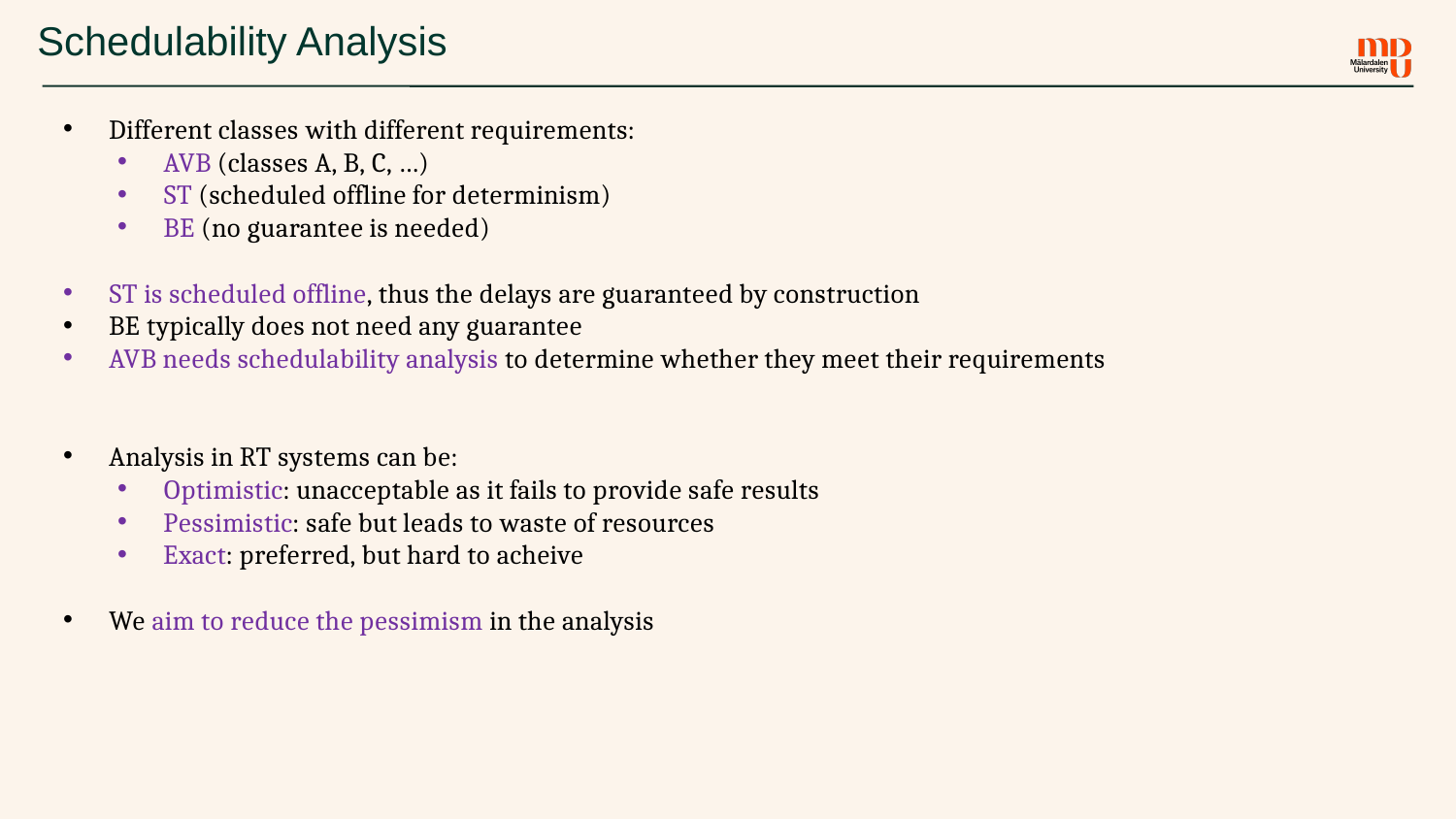

Schedulability Analysis
Different classes with different requirements:
AVB (classes A, B, C, …)
ST (scheduled offline for determinism)
BE (no guarantee is needed)

ST is scheduled offline, thus the delays are guaranteed by construction
BE typically does not need any guarantee
AVB needs schedulability analysis to determine whether they meet their requirements

Analysis in RT systems can be:
Optimistic: unacceptable as it fails to provide safe results
Pessimistic: safe but leads to waste of resources
Exact: preferred, but hard to acheive

We aim to reduce the pessimism in the analysis